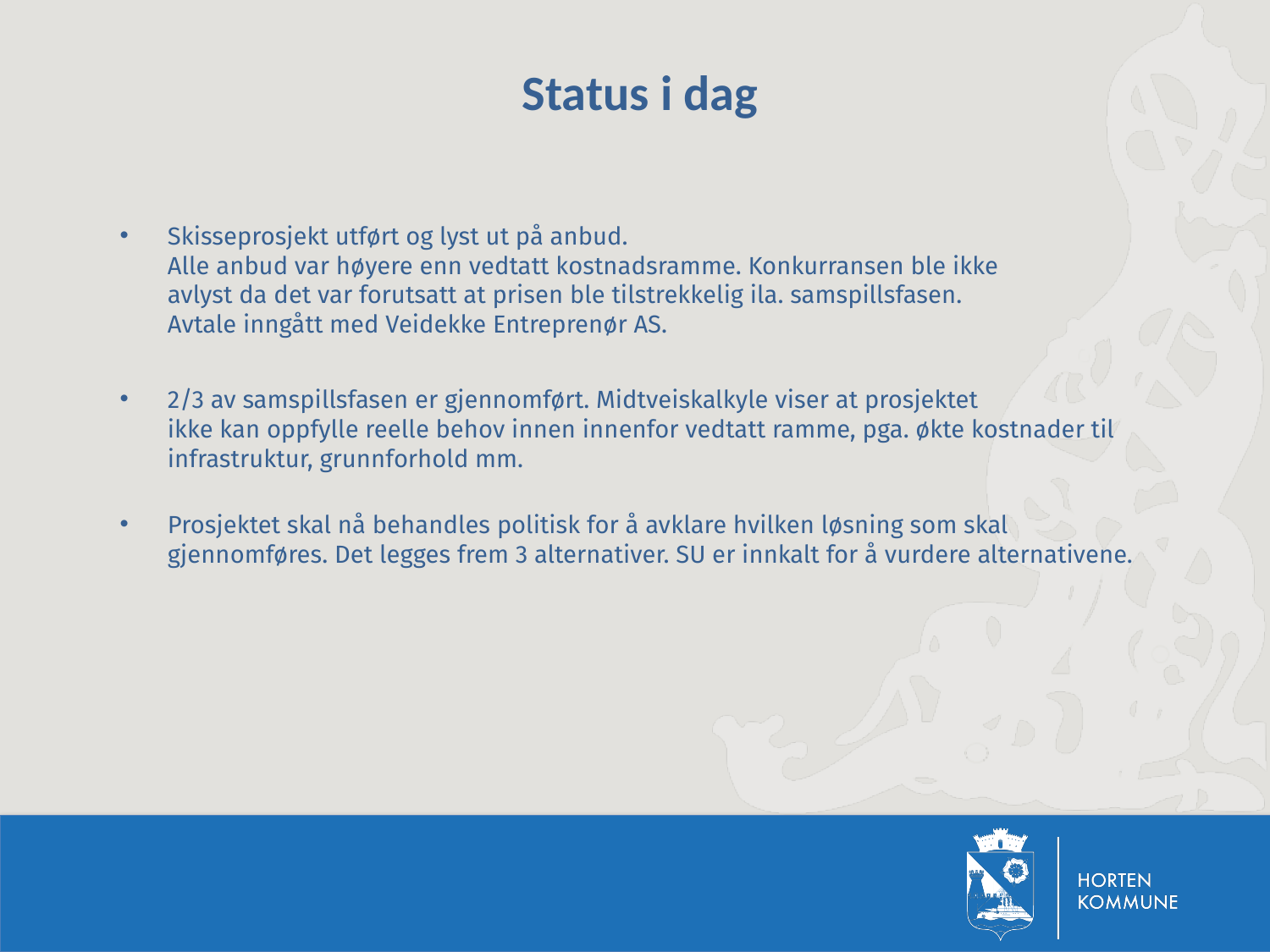

Status i dag
Skisseprosjekt utført og lyst ut på anbud.
Alle anbud var høyere enn vedtatt kostnadsramme. Konkurransen ble ikke
avlyst da det var forutsatt at prisen ble tilstrekkelig ila. samspillsfasen.
Avtale inngått med Veidekke Entreprenør AS.
2/3 av samspillsfasen er gjennomført. Midtveiskalkyle viser at prosjektet
ikke kan oppfylle reelle behov innen innenfor vedtatt ramme, pga. økte kostnader til infrastruktur, grunnforhold mm.
Prosjektet skal nå behandles politisk for å avklare hvilken løsning som skal
gjennomføres. Det legges frem 3 alternativer. SU er innkalt for å vurdere alternativene.